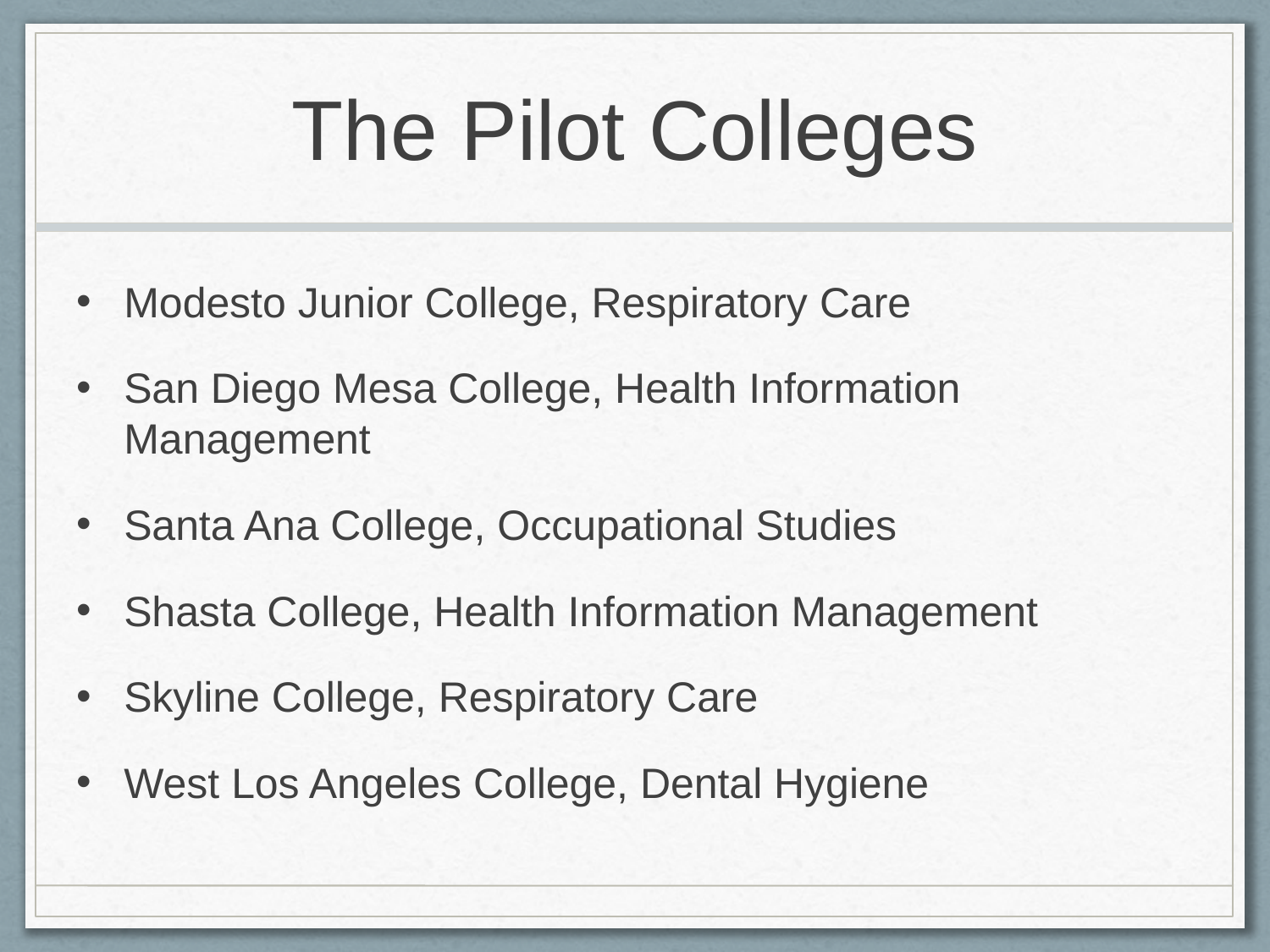

# The Pilot Colleges
Modesto Junior College, Respiratory Care
San Diego Mesa College, Health Information Management
Santa Ana College, Occupational Studies
Shasta College, Health Information Management
Skyline College, Respiratory Care
West Los Angeles College, Dental Hygiene